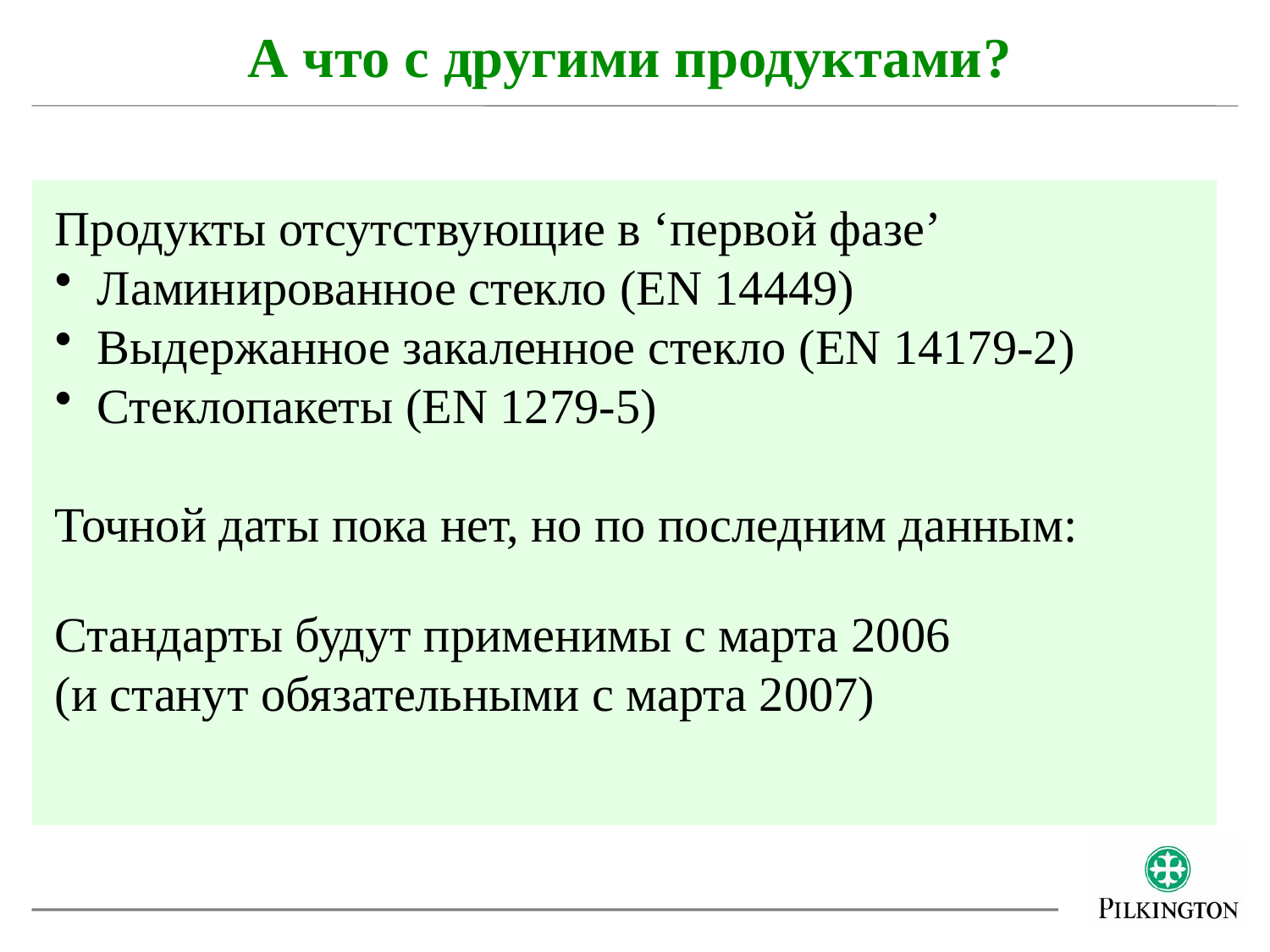

А что с другими продуктами?

Продукты отсутствующие в ‘первой фазе’
 Ламинированное стекло (EN 14449)
 Выдержанное закаленное стекло (EN 14179-2)
 Стеклопакеты (EN 1279-5)

Точной даты пока нет, но по последним данным:

Стандарты будут применимы с марта 2006
(и станут обязательными с марта 2007)